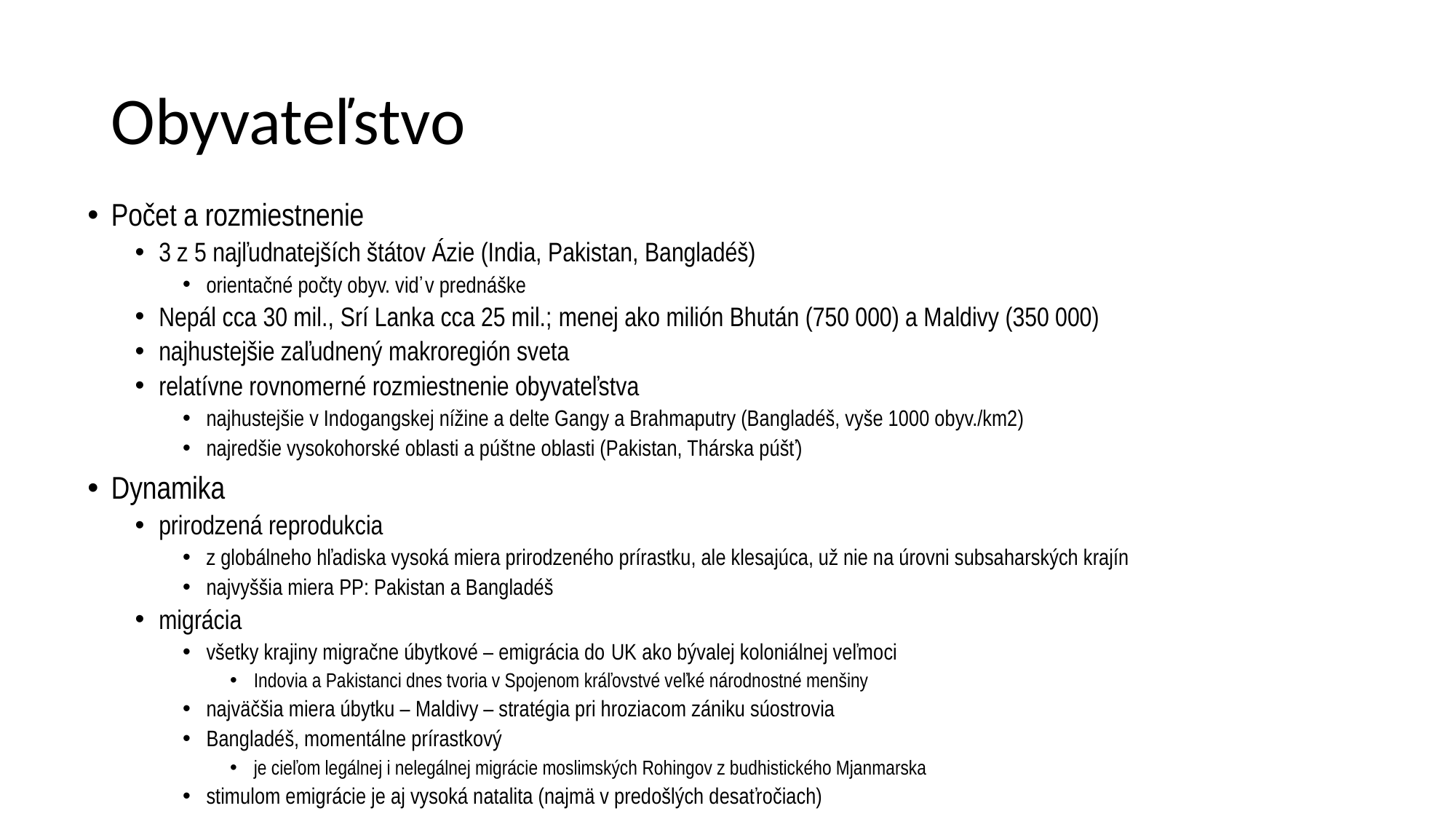

# Obyvateľstvo
Počet a rozmiestnenie
3 z 5 najľudnatejších štátov Ázie (India, Pakistan, Bangladéš)
orientačné počty obyv. viď v prednáške
Nepál cca 30 mil., Srí Lanka cca 25 mil.; menej ako milión Bhután (750 000) a Maldivy (350 000)
najhustejšie zaľudnený makroregión sveta
relatívne rovnomerné rozmiestnenie obyvateľstva
najhustejšie v Indogangskej nížine a delte Gangy a Brahmaputry (Bangladéš, vyše 1000 obyv./km2)
najredšie vysokohorské oblasti a púštne oblasti (Pakistan, Thárska púšť)
Dynamika
prirodzená reprodukcia
z globálneho hľadiska vysoká miera prirodzeného prírastku, ale klesajúca, už nie na úrovni subsaharských krajín
najvyššia miera PP: Pakistan a Bangladéš
migrácia
všetky krajiny migračne úbytkové – emigrácia do UK ako bývalej koloniálnej veľmoci
Indovia a Pakistanci dnes tvoria v Spojenom kráľovstvé veľké národnostné menšiny
najväčšia miera úbytku – Maldivy – stratégia pri hroziacom zániku súostrovia
Bangladéš, momentálne prírastkový
je cieľom legálnej i nelegálnej migrácie moslimských Rohingov z budhistického Mjanmarska
stimulom emigrácie je aj vysoká natalita (najmä v predošlých desaťročiach)